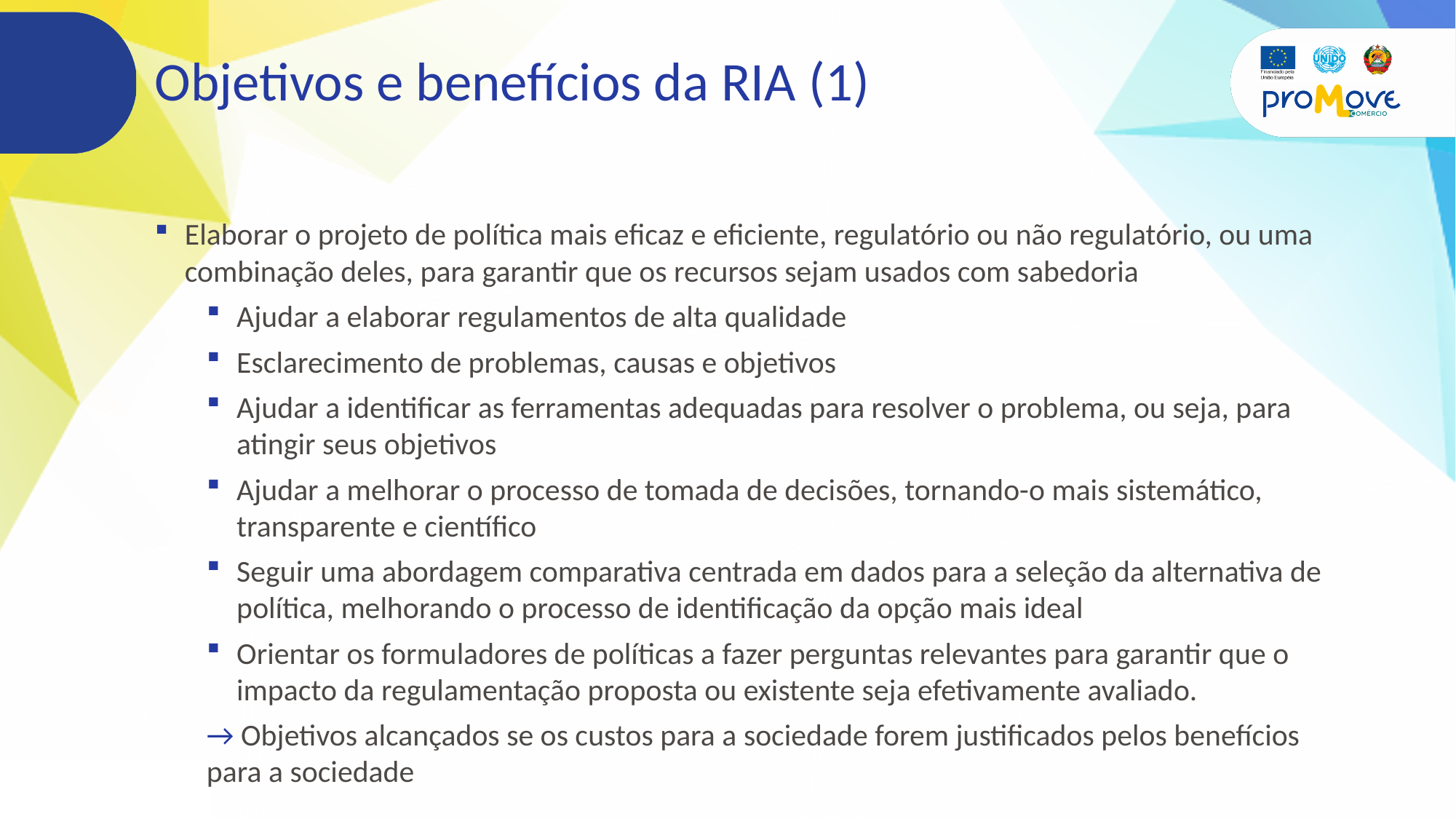

# Objetivos e benefícios da RIA (1)
Elaborar o projeto de política mais eficaz e eficiente, regulatório ou não regulatório, ou uma combinação deles, para garantir que os recursos sejam usados com sabedoria
Ajudar a elaborar regulamentos de alta qualidade
Esclarecimento de problemas, causas e objetivos
Ajudar a identificar as ferramentas adequadas para resolver o problema, ou seja, para atingir seus objetivos
Ajudar a melhorar o processo de tomada de decisões, tornando-o mais sistemático, transparente e científico
Seguir uma abordagem comparativa centrada em dados para a seleção da alternativa de política, melhorando o processo de identificação da opção mais ideal
Orientar os formuladores de políticas a fazer perguntas relevantes para garantir que o impacto da regulamentação proposta ou existente seja efetivamente avaliado.
→ Objetivos alcançados se os custos para a sociedade forem justificados pelos benefícios para a sociedade